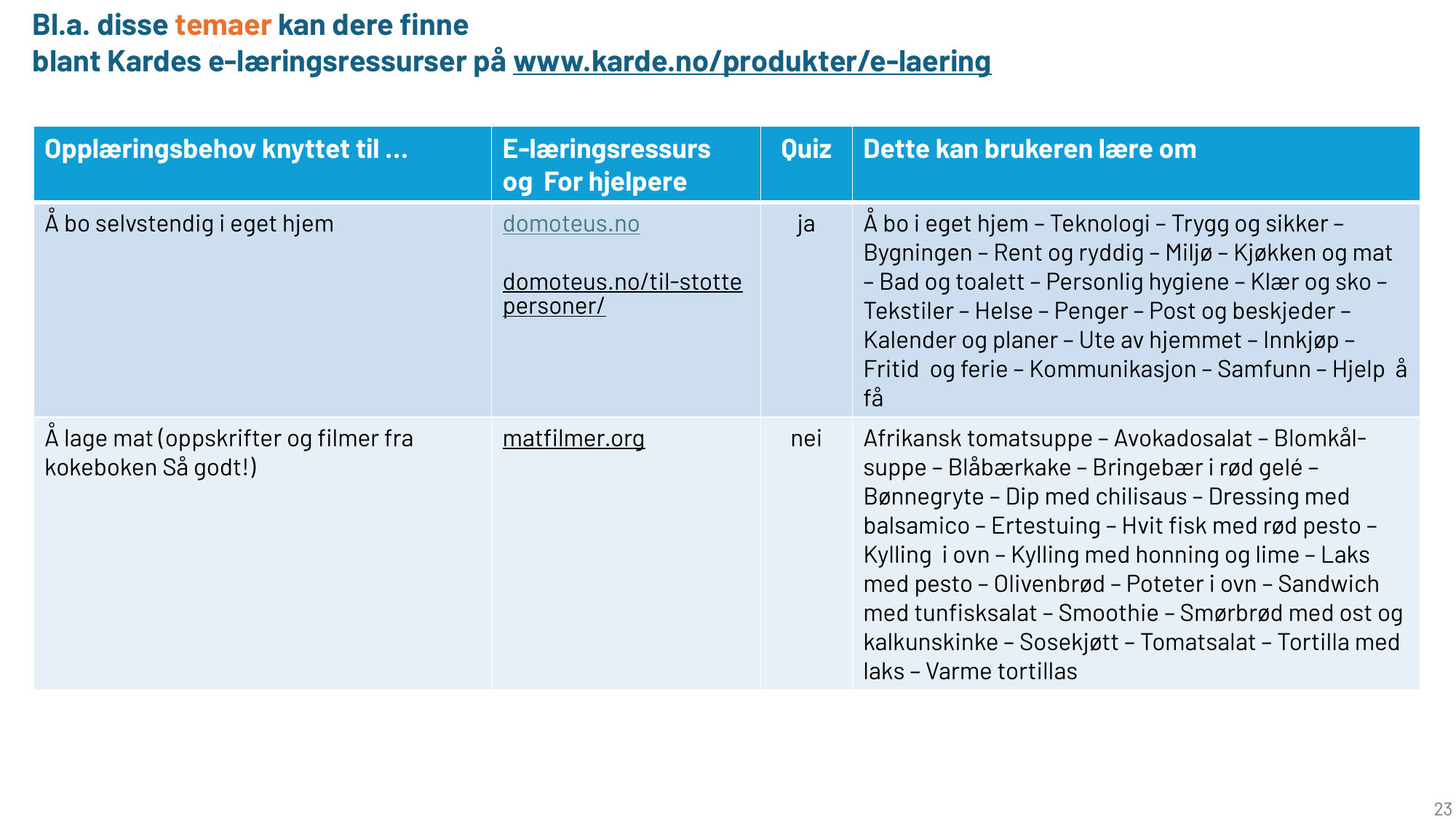

Bl.a. disse temaer kan dere finne
blant Kardes e-læringsressurser på www.karde.no/produkter/e-laering
| Opplæringsbehov knyttet til … | E-læringsressurs og For hjelpere | Quiz | Dette kan brukeren lære om |
| --- | --- | --- | --- |
| Å bo selvstendig i eget hjem | domoteus.no domoteus.no/til-stottepersoner/ | ja | Å bo i eget hjem – Teknologi – Trygg og sikker – Bygningen – Rent og ryddig – Miljø – Kjøkken og mat – Bad og toalett – Personlig hygiene – Klær og sko – Tekstiler – Helse – Penger – Post og beskjeder – Kalender og planer – Ute av hjemmet – Innkjøp – Fritid og ferie – Kommunikasjon – Samfunn – Hjelp å få |
| Å lage mat (oppskrifter og filmer fra kokeboken Så godt!) | matfilmer.org | nei | Afrikansk tomatsuppe – Avokadosalat – Blomkål-suppe – Blåbærkake – Bringebær i rød gelé – Bønnegryte – Dip med chilisaus – Dressing med balsamico – Ertestuing – Hvit fisk med rød pesto – Kylling i ovn – Kylling med honning og lime – Laks med pesto – Olivenbrød – Poteter i ovn – Sandwich med tunfisksalat – Smoothie – Smørbrød med ost og kalkunskinke – Sosekjøtt – Tomatsalat – Tortilla med laks – Varme tortillas |